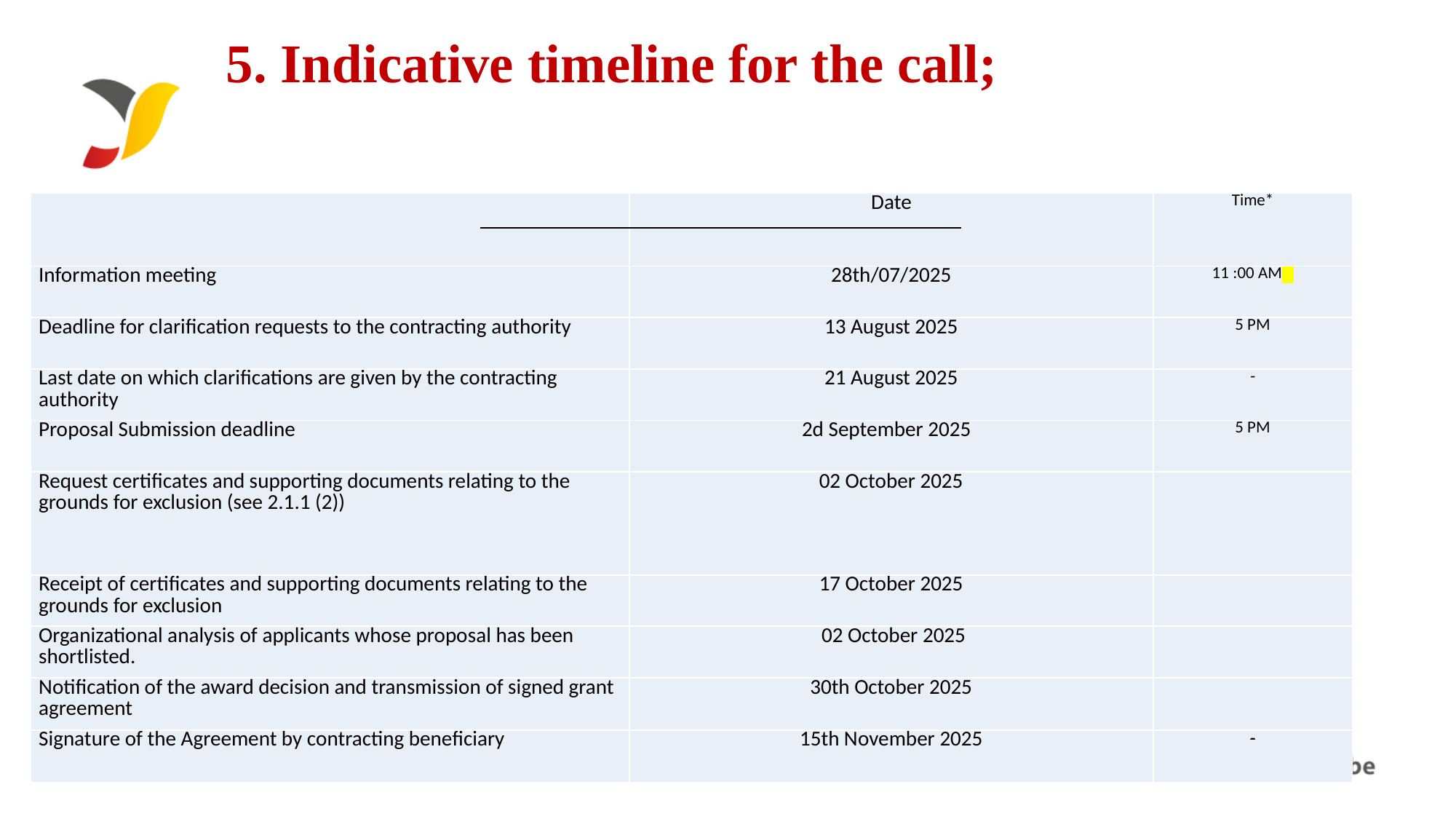

# 5. Indicative timeline for the call;

|  | Date | Time\* |
| --- | --- | --- |
| Information meeting | 28th/07/2025 | 11 :00 AM |
| Deadline for clarification requests to the contracting authority | 13 August 2025 | 5 PM |
| Last date on which clarifications are given by the contracting authority | 21 August 2025 | - |
| Proposal Submission deadline | 2d September 2025 | 5 PM |
| Request certificates and supporting documents relating to the grounds for exclusion (see 2.1.1 (2)) | 02 October 2025 |  |
| Receipt of certificates and supporting documents relating to the grounds for exclusion | 17 October 2025 |  |
| Organizational analysis of applicants whose proposal has been shortlisted. | 02 October 2025 |  |
| Notification of the award decision and transmission of signed grant agreement | 30th October 2025 |  |
| Signature of the Agreement by contracting beneficiary | 15th November 2025 | - |